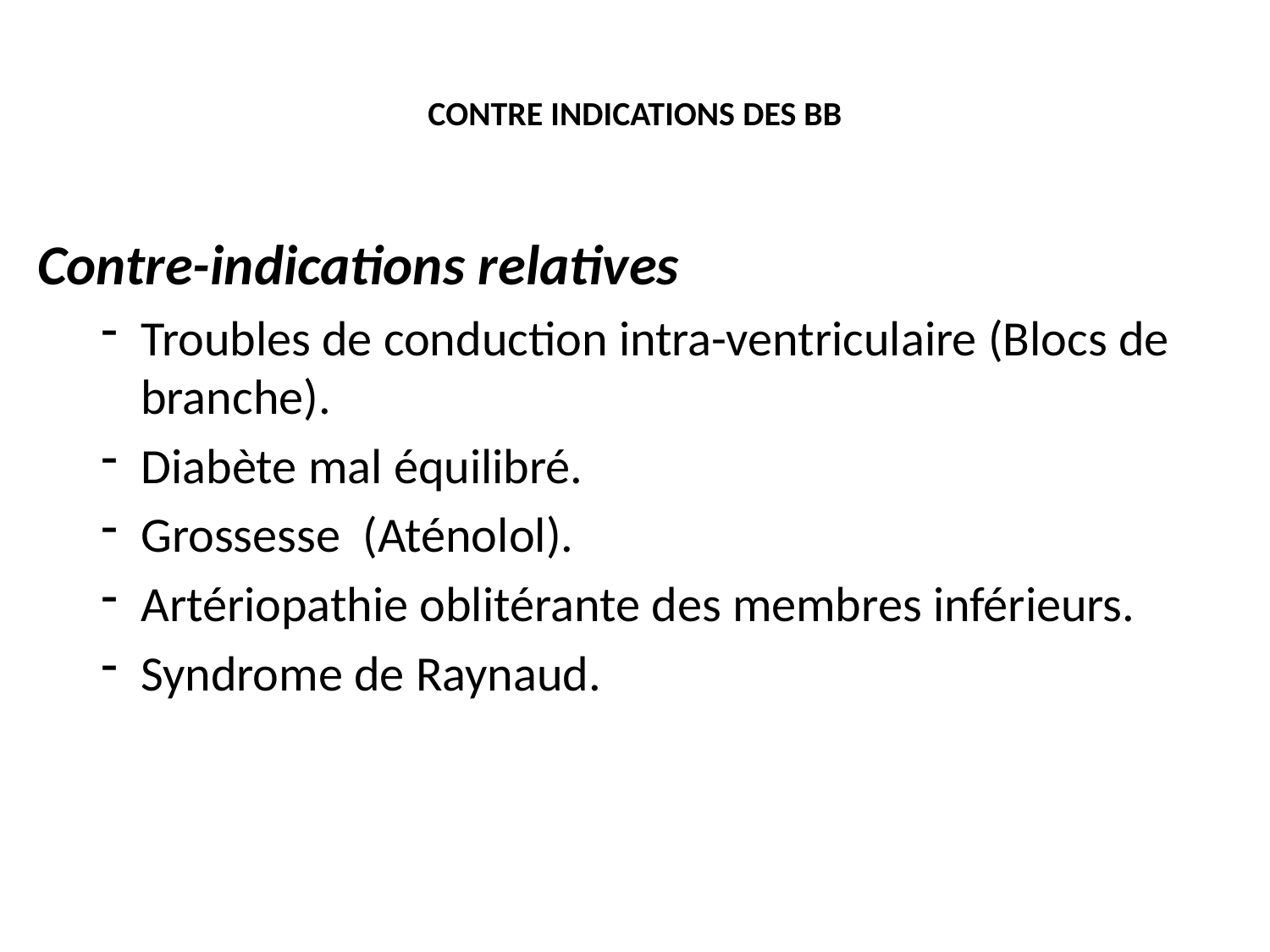

# CONTRE INDICATIONS DES BB
Contre-indications relatives
Troubles de conduction intra-ventriculaire (Blocs de branche).
Diabète mal équilibré.
Grossesse  (Aténolol).
Artériopathie oblitérante des membres inférieurs.
Syndrome de Raynaud.